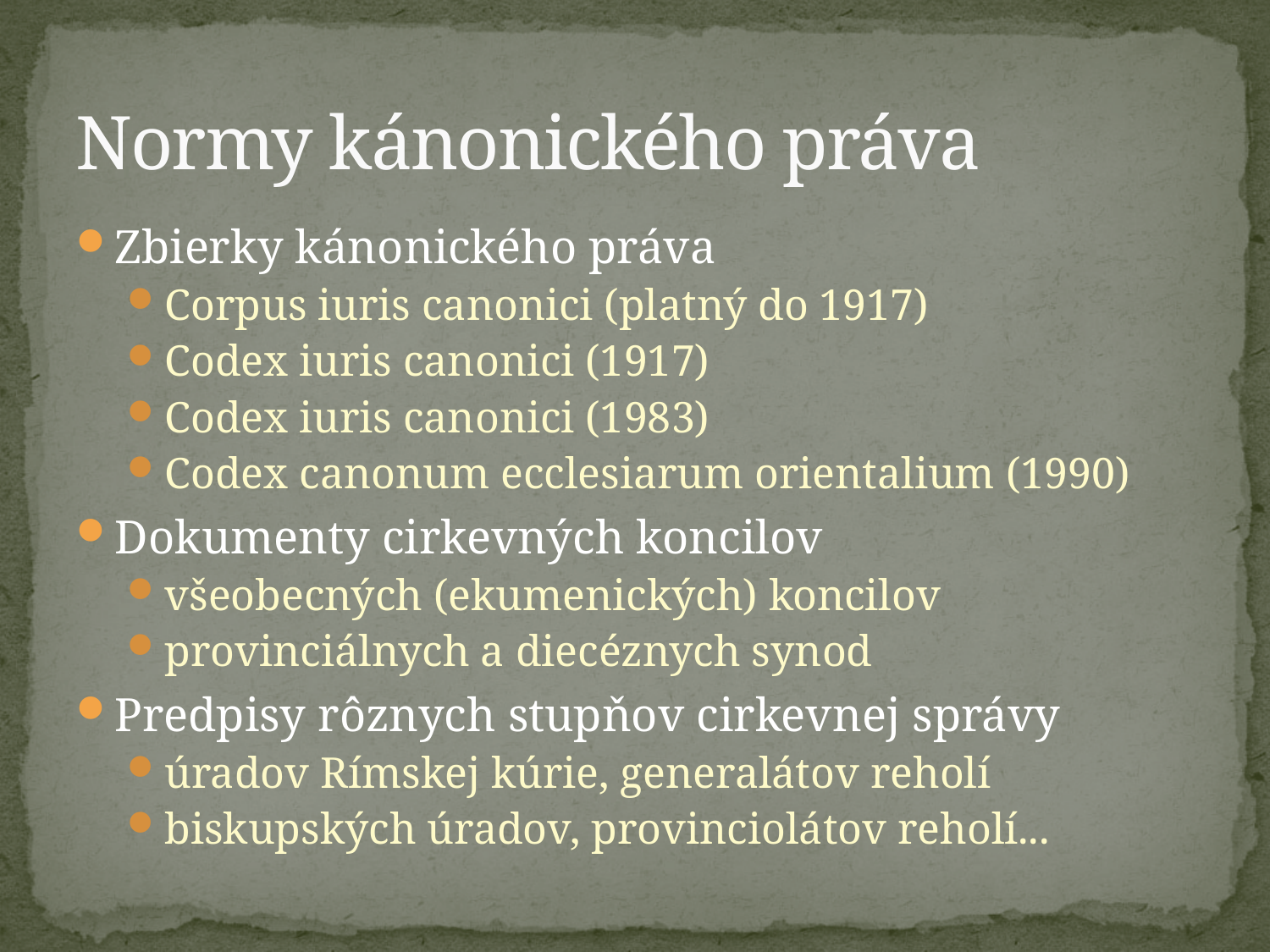

# Normy kánonického práva
Zbierky kánonického práva
Corpus iuris canonici (platný do 1917)
Codex iuris canonici (1917)
Codex iuris canonici (1983)
Codex canonum ecclesiarum orientalium (1990)
Dokumenty cirkevných koncilov
všeobecných (ekumenických) koncilov
provinciálnych a diecéznych synod
Predpisy rôznych stupňov cirkevnej správy
úradov Rímskej kúrie, generalátov reholí
biskupských úradov, provinciolátov reholí...